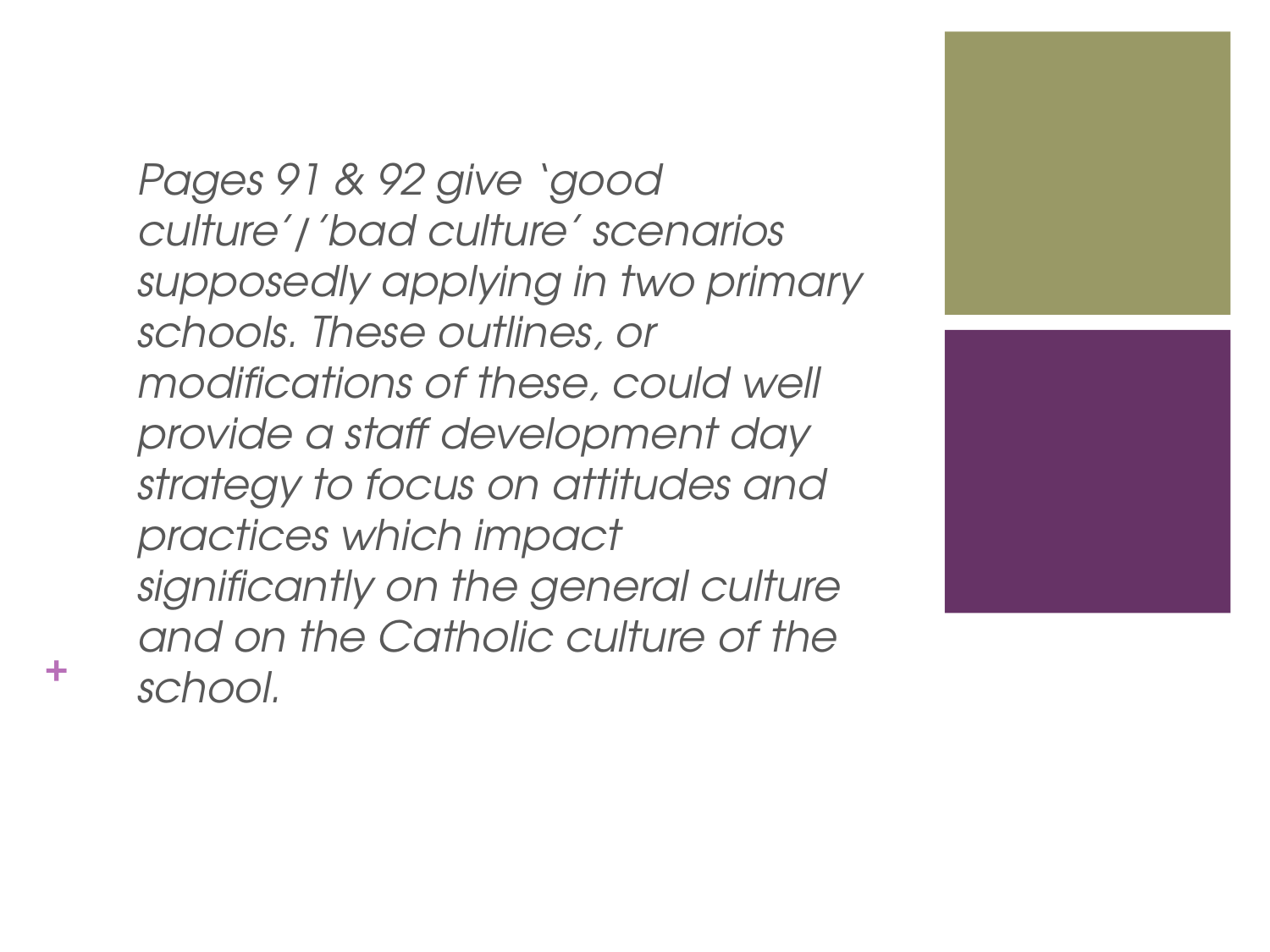

3
Pages 91 & 92 give ‘good culture’/’bad culture’ scenarios supposedly applying in two primary schools. These outlines, or modifications of these, could well provide a staff development day strategy to focus on attitudes and practices which impact significantly on the general culture and on the Catholic culture of the school.